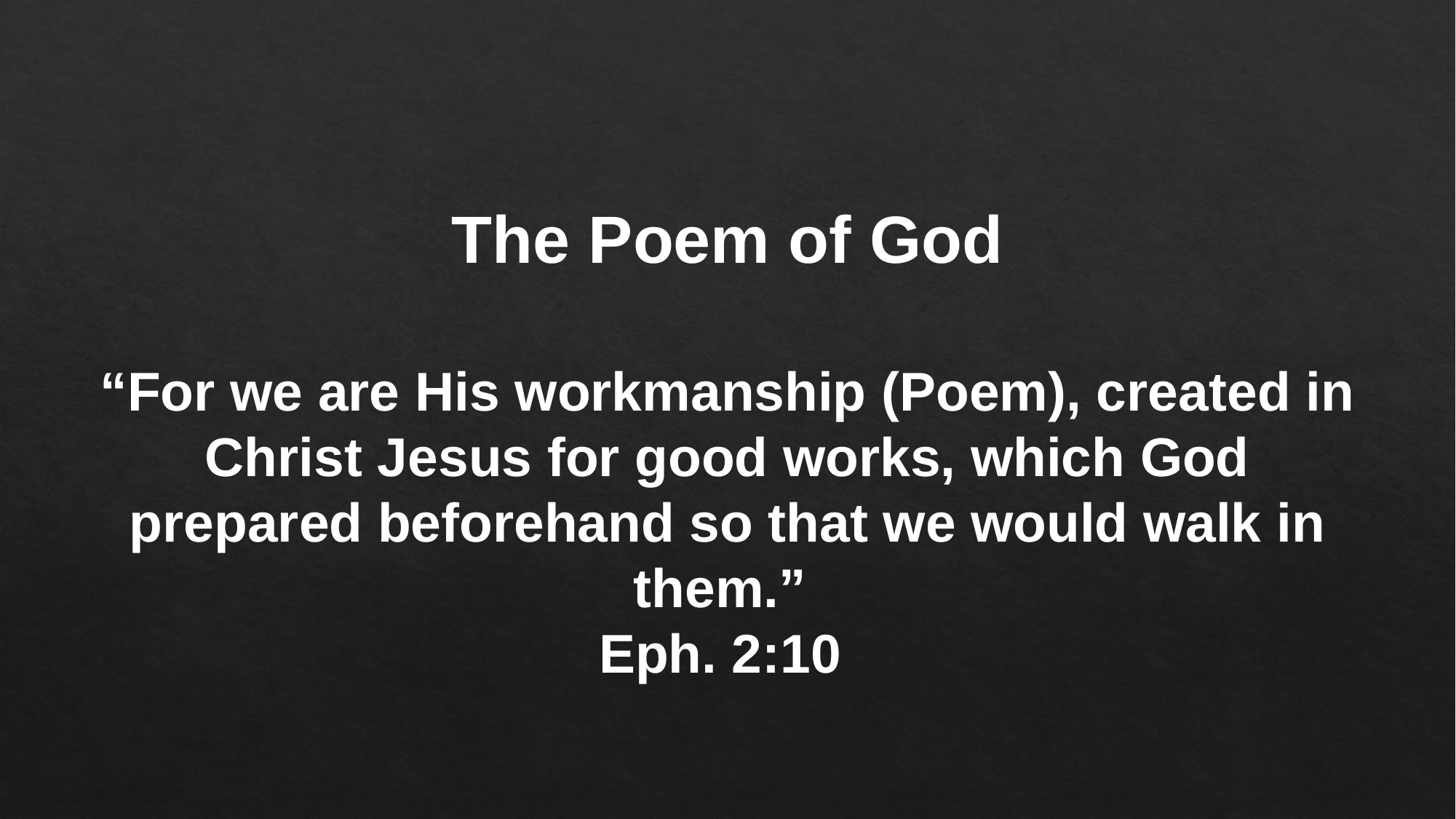

The Poem of God

“For we are His workmanship (Poem), created in Christ Jesus for good works, which God prepared beforehand so that we would walk in them.”
Eph. 2:10